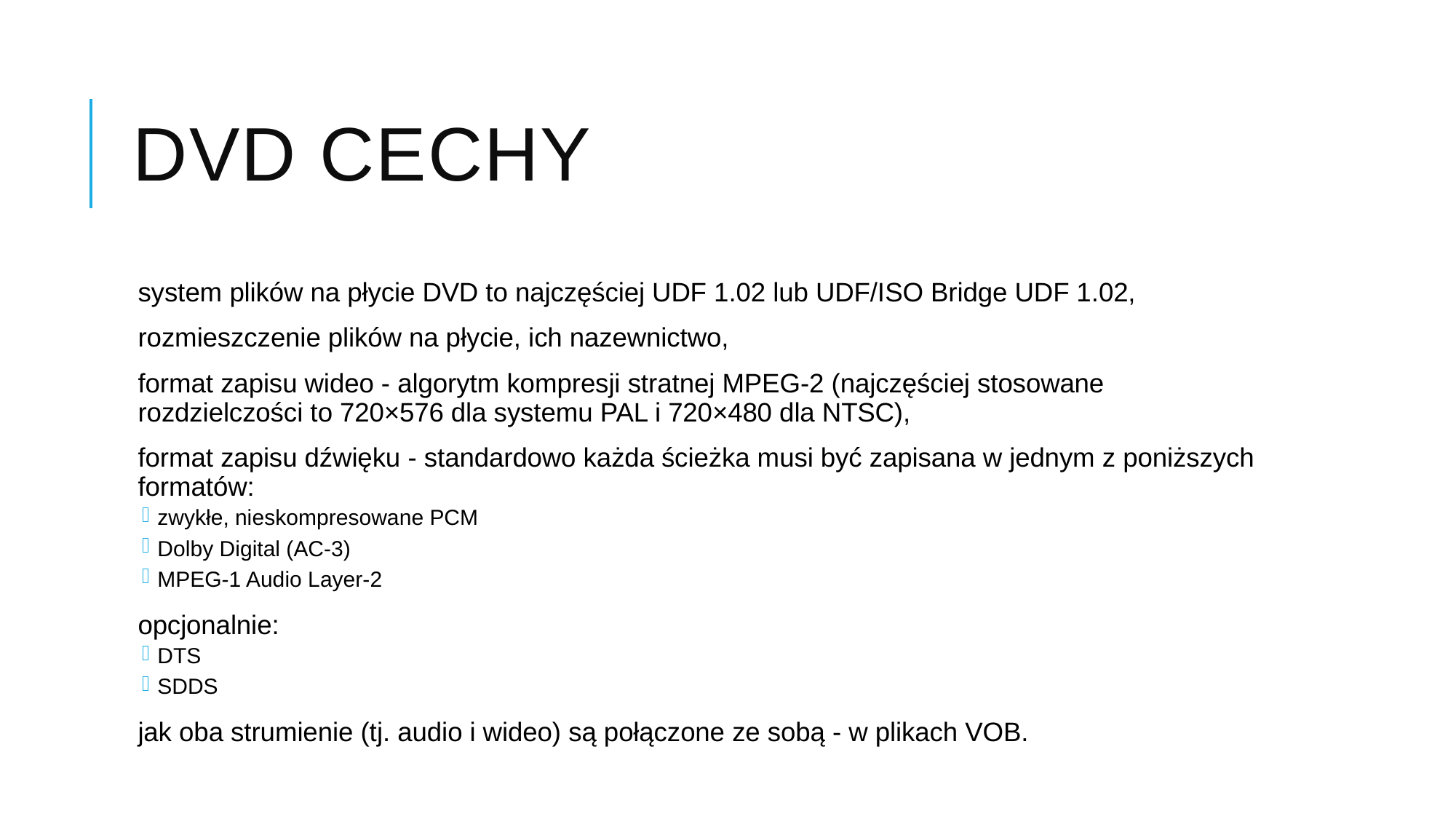

# DVD cechy
system plików na płycie DVD to najczęściej UDF 1.02 lub UDF/ISO Bridge UDF 1.02,
rozmieszczenie plików na płycie, ich nazewnictwo,
format zapisu wideo - algorytm kompresji stratnej MPEG-2 (najczęściej stosowane rozdzielczości to 720×576 dla systemu PAL i 720×480 dla NTSC),
format zapisu dźwięku - standardowo każda ścieżka musi być zapisana w jednym z poniższych formatów:
zwykłe, nieskompresowane PCM
Dolby Digital (AC-3)
MPEG-1 Audio Layer-2
opcjonalnie:
DTS
SDDS
jak oba strumienie (tj. audio i wideo) są połączone ze sobą - w plikach VOB.